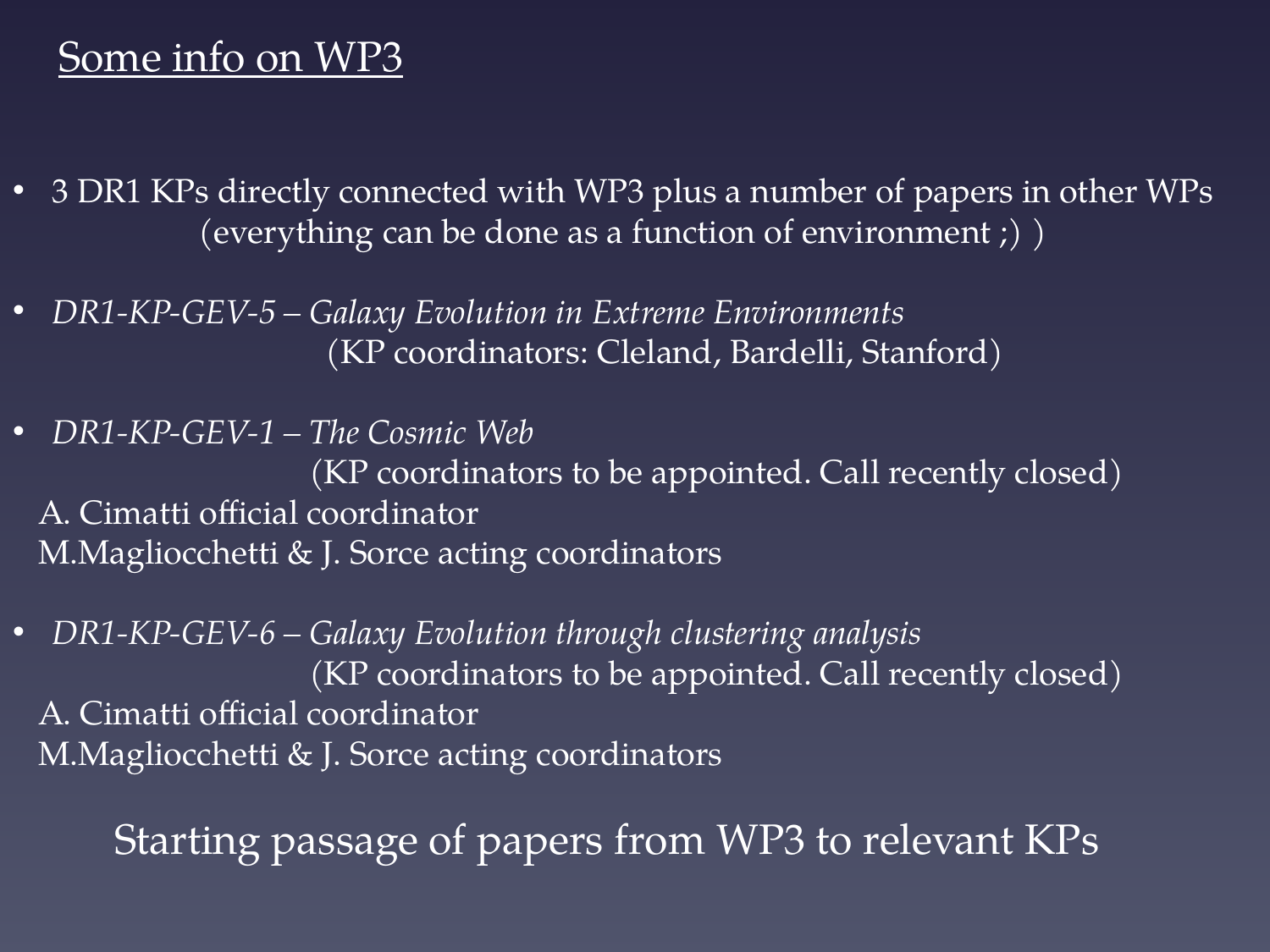

Some info on WP3
3 DR1 KPs directly connected with WP3 plus a number of papers in other WPs
                      (everything can be done as a function of environment ;) )

DR1-KP-GEV-5 – Galaxy Evolution in Extreme Environments
                                     (KP coordinators: Cleland, Bardelli, Stanford)

DR1-KP-GEV-1 – The Cosmic Web
                                   (KP coordinators to be appointed. Call recently closed)
   A. Cimatti official coordinator
   M.Magliocchetti & J. Sorce acting coordinators

DR1-KP-GEV-6 – Galaxy Evolution through clustering analysis
                                   (KP coordinators to be appointed. Call recently closed)
   A. Cimatti official coordinator
   M.Magliocchetti & J. Sorce acting coordinators

            Starting passage of papers from WP3 to relevant KPs